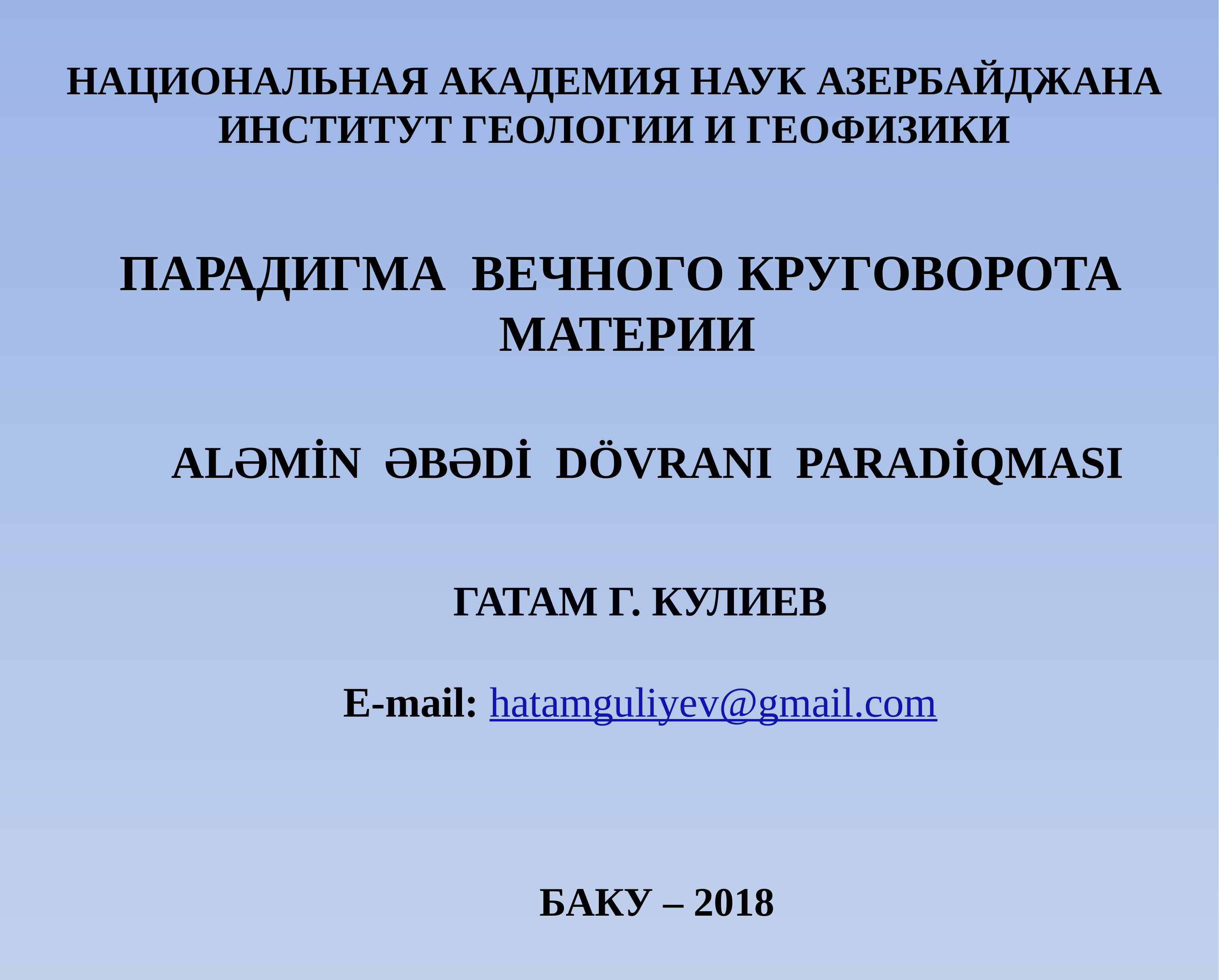

НАЦИОНАЛЬНАЯ АКАДЕМИЯ НАУК АЗЕРБАЙДЖАНА
ИНСТИТУТ ГЕОЛОГИИ И ГЕОФИЗИКИ
ПАРАДИГМА  ВЕЧНОГО КРУГОВОРОТА  МАТЕРИИ
ALƏMİN  ƏBƏDİ  DÖVRANI  PARADİQMASI
ГАТАМ Г. КУЛИЕВ

E-mail: hatamguliyev@gmail.com
БАКУ – 2018